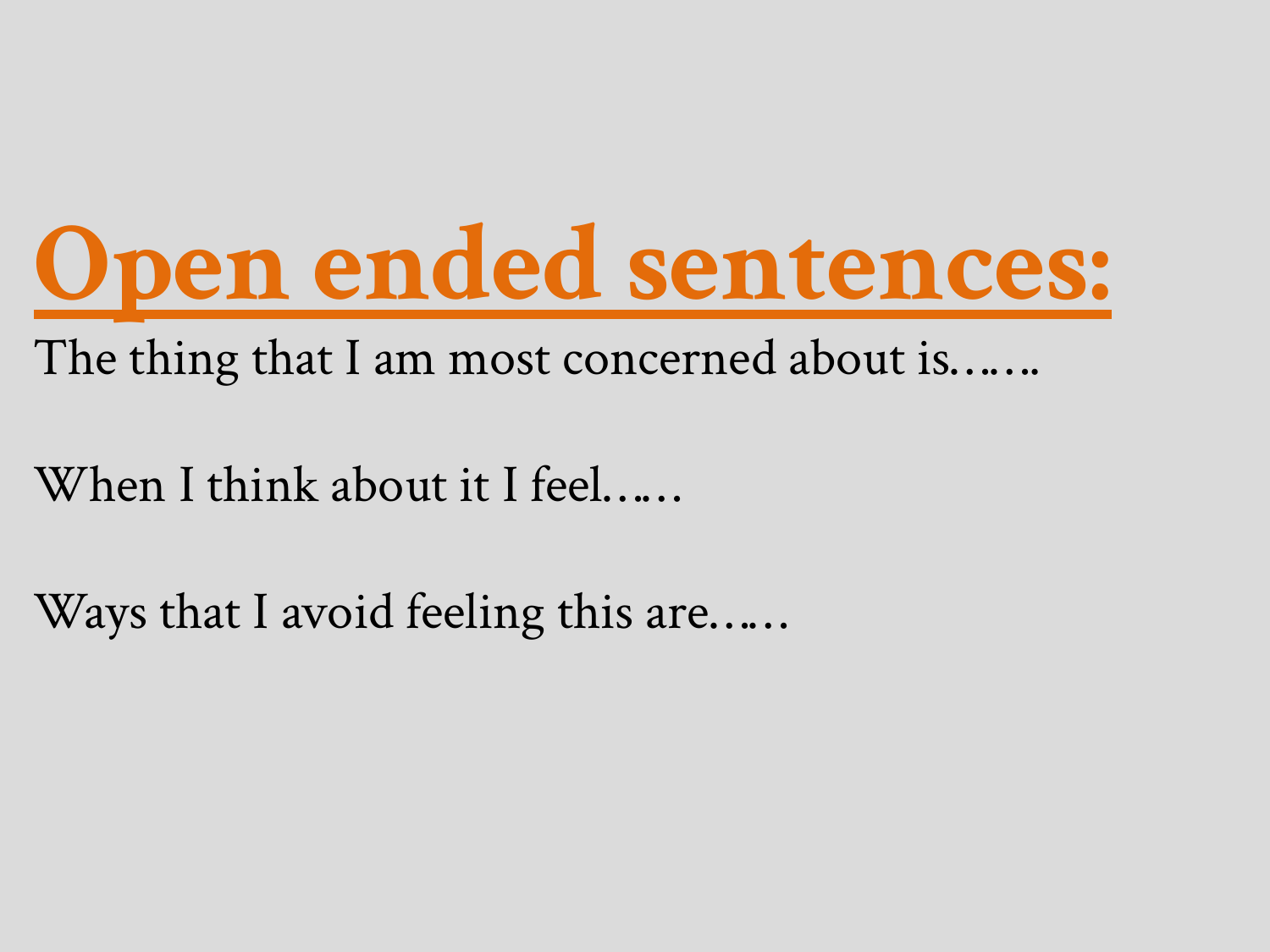

Open ended sentences:
The thing that I am most concerned about is…….

When I think about it I feel……

Ways that I avoid feeling this are……